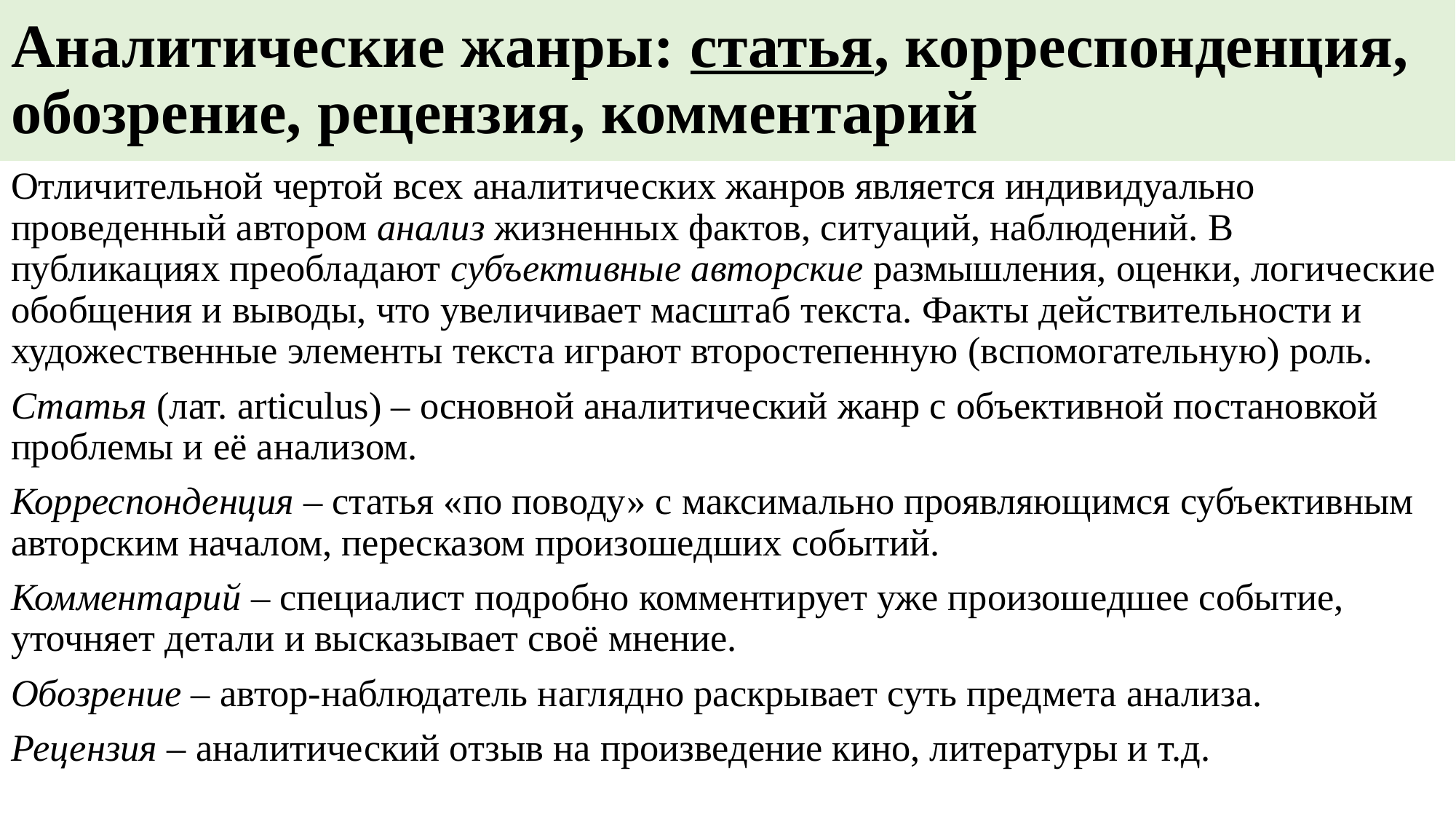

# Аналитические жанры: статья, корреспонденция, обозрение, рецензия, комментарий
Отличительной чертой всех аналитических жанров является индивидуально проведенный автором анализ жизненных фактов, ситуаций, наблюдений. В публикациях преобладают субъективные авторские размышления, оценки, логические обобщения и выводы, что увеличивает масштаб текста. Факты действительности и художественные элементы текста играют второстепенную (вспомогательную) роль.
Статья (лат. articulus) – основной аналитический жанр с объективной постановкой проблемы и её анализом.
Корреспонденция – статья «по поводу» с максимально проявляющимся субъективным авторским началом, пересказом произошедших событий.
Комментарий – специалист подробно комментирует уже произошедшее событие, уточняет детали и высказывает своё мнение.
Обозрение – автор-наблюдатель наглядно раскрывает суть предмета анализа.
Рецензия – аналитический отзыв на произведение кино, литературы и т.д.